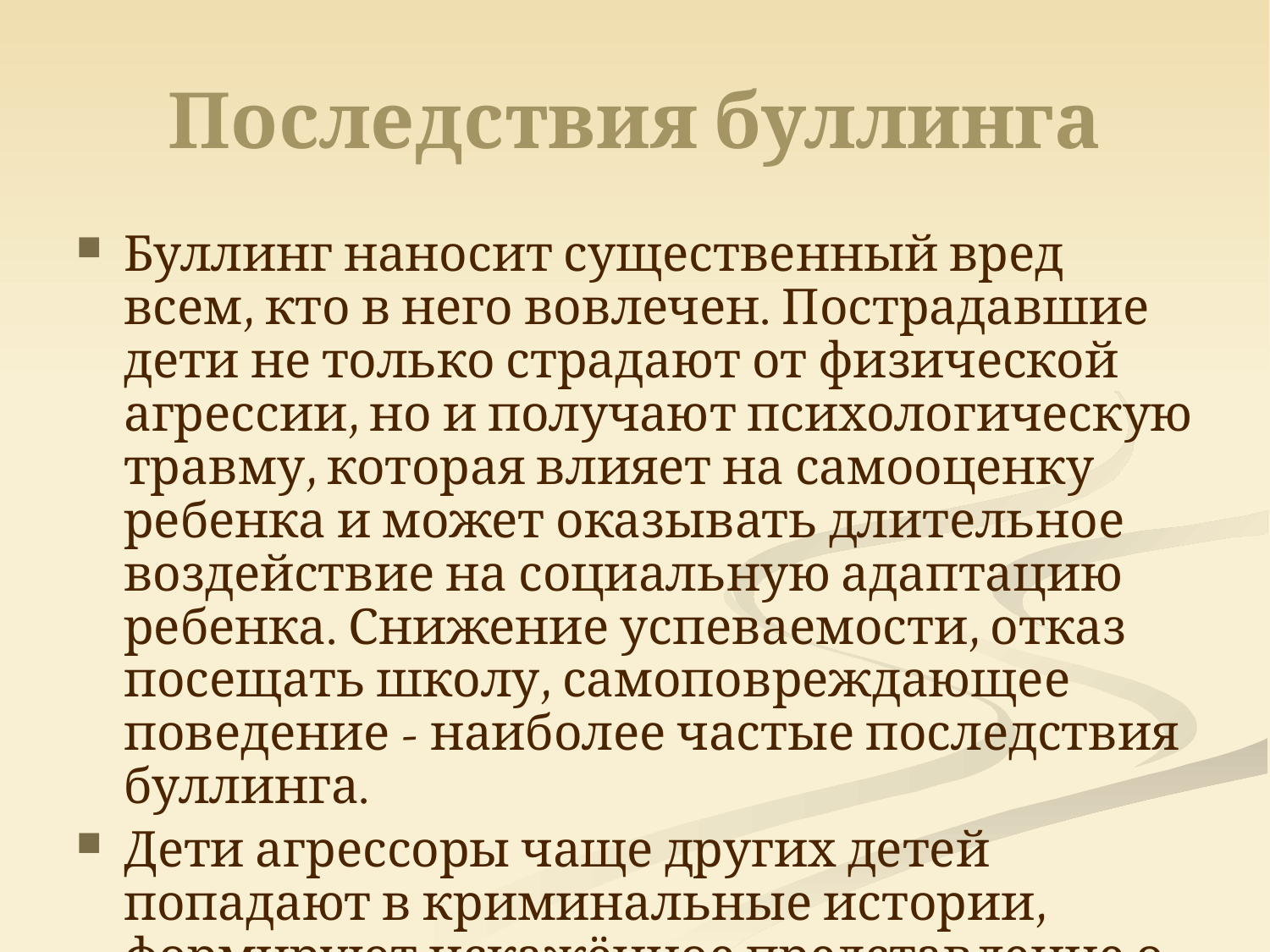

# Последствия буллинга
Буллинг наносит существенный вред всем, кто в него вовлечен. Пострадавшие дети не только страдают от физической агрессии, но и получают психологическую травму, которая влияет на самооценку ребенка и может оказывать длительное воздействие на социальную адаптацию ребенка. Снижение успеваемости, отказ посещать школу, самоповреждающее поведение - наиболее частые последствия буллинга.
Дети агрессоры чаще других детей попадают в криминальные истории, формируют искажённое представление о разрешении конфликтов и социальном взаимодействии.